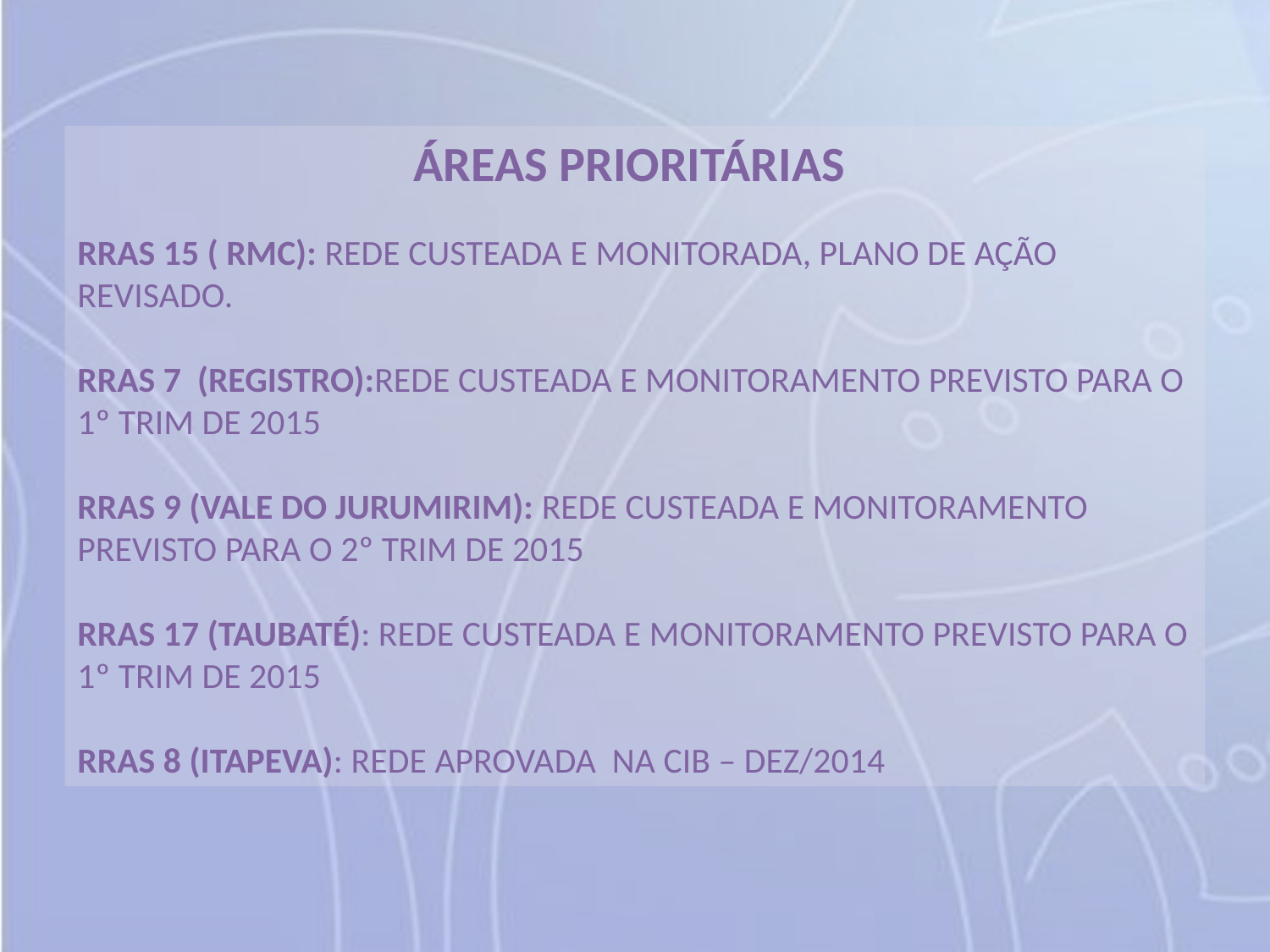

ÁREAS PRIORITÁRIAS

RRAS 15 ( RMC): REDE CUSTEADA E MONITORADA, PLANO DE AÇÃO REVISADO.

RRAS 7  (REGISTRO):REDE CUSTEADA E MONITORAMENTO PREVISTO PARA O 1º TRIM DE 2015

RRAS 9 (VALE DO JURUMIRIM): REDE CUSTEADA E MONITORAMENTO PREVISTO PARA O 2º TRIM DE 2015

RRAS 17 (TAUBATÉ): REDE CUSTEADA E MONITORAMENTO PREVISTO PARA O 1º TRIM DE 2015

RRAS 8 (ITAPEVA): REDE APROVADA  NA CIB – DEZ/2014